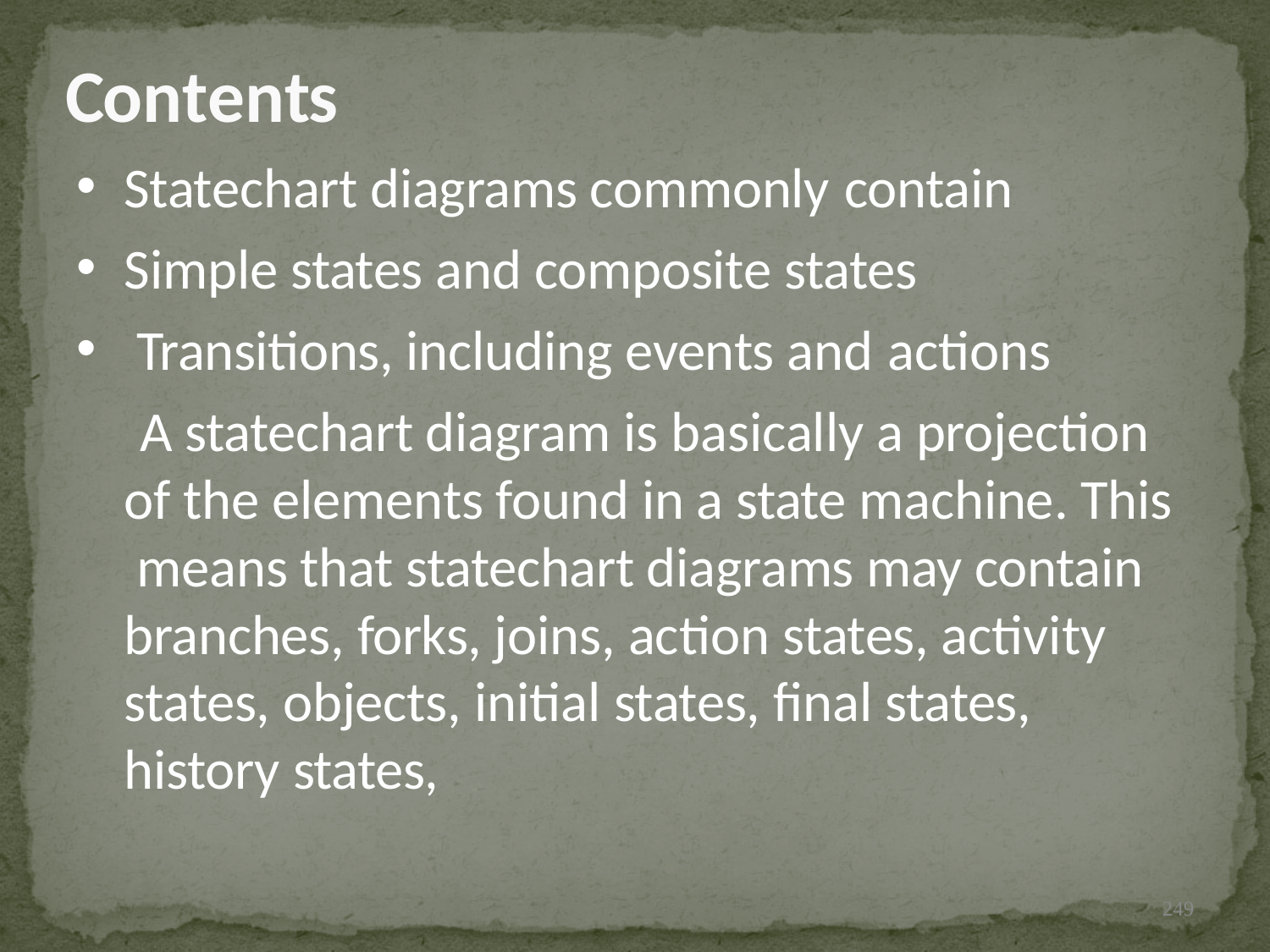

# Contents
Statechart diagrams commonly contain
Simple states and composite states
Transitions, including events and actions
A statechart diagram is basically a projection  of the elements found in a state machine. This  means that statechart diagrams may contain  branches, forks, joins, action states, activity  states, objects, initial states, final states,  history states,
249